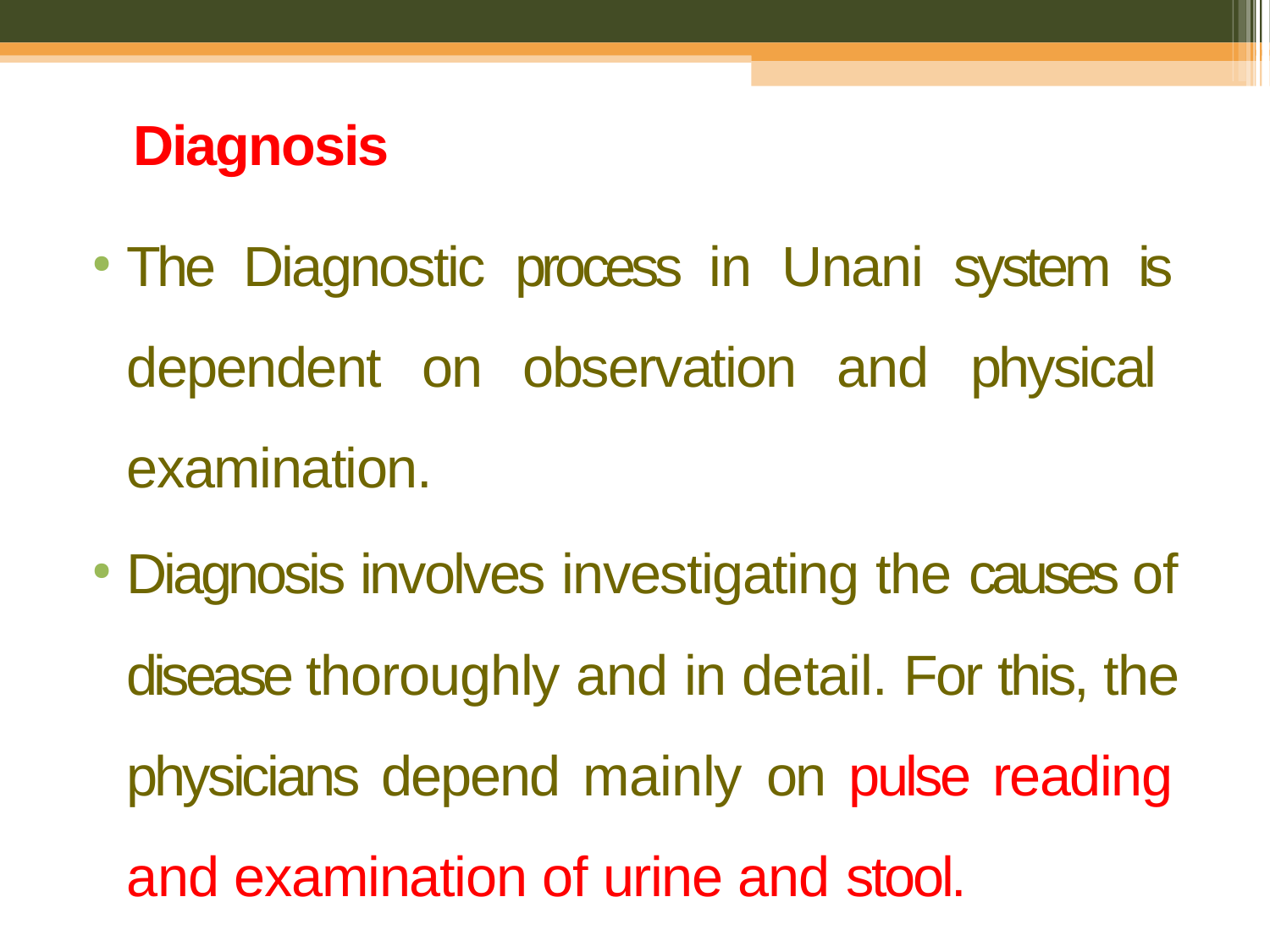

Diagnosis
The Diagnostic process in Unani system is  dependent on observation and physical  examination.
Diagnosis involves investigating the causes of  disease thoroughly and in detail. For this, the  physicians depend mainly on pulse reading  and examination of urine and stool.